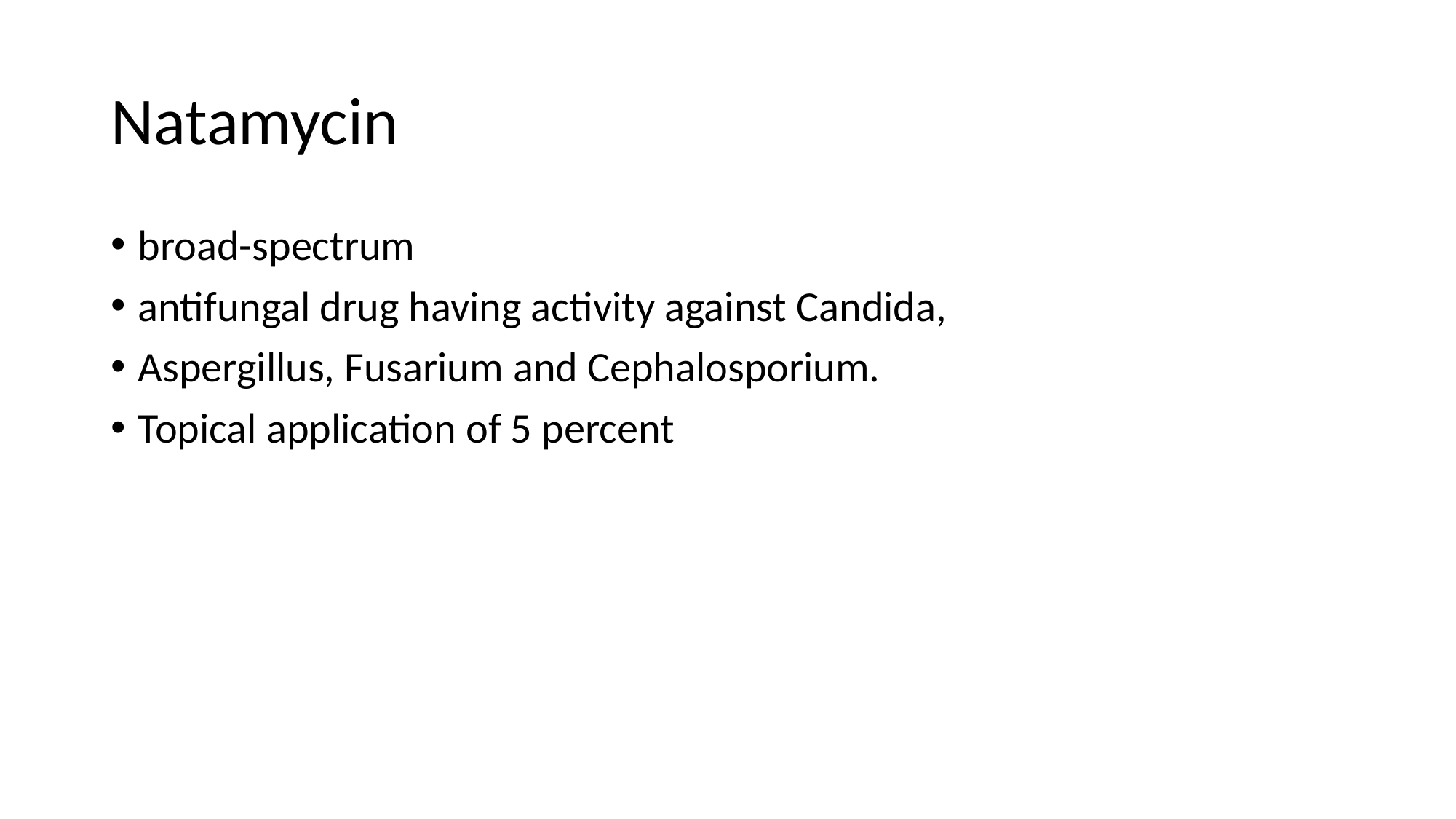

# Natamycin
broad-spectrum
antifungal drug having activity against Candida,
Aspergillus, Fusarium and Cephalosporium.
Topical application of 5 percent